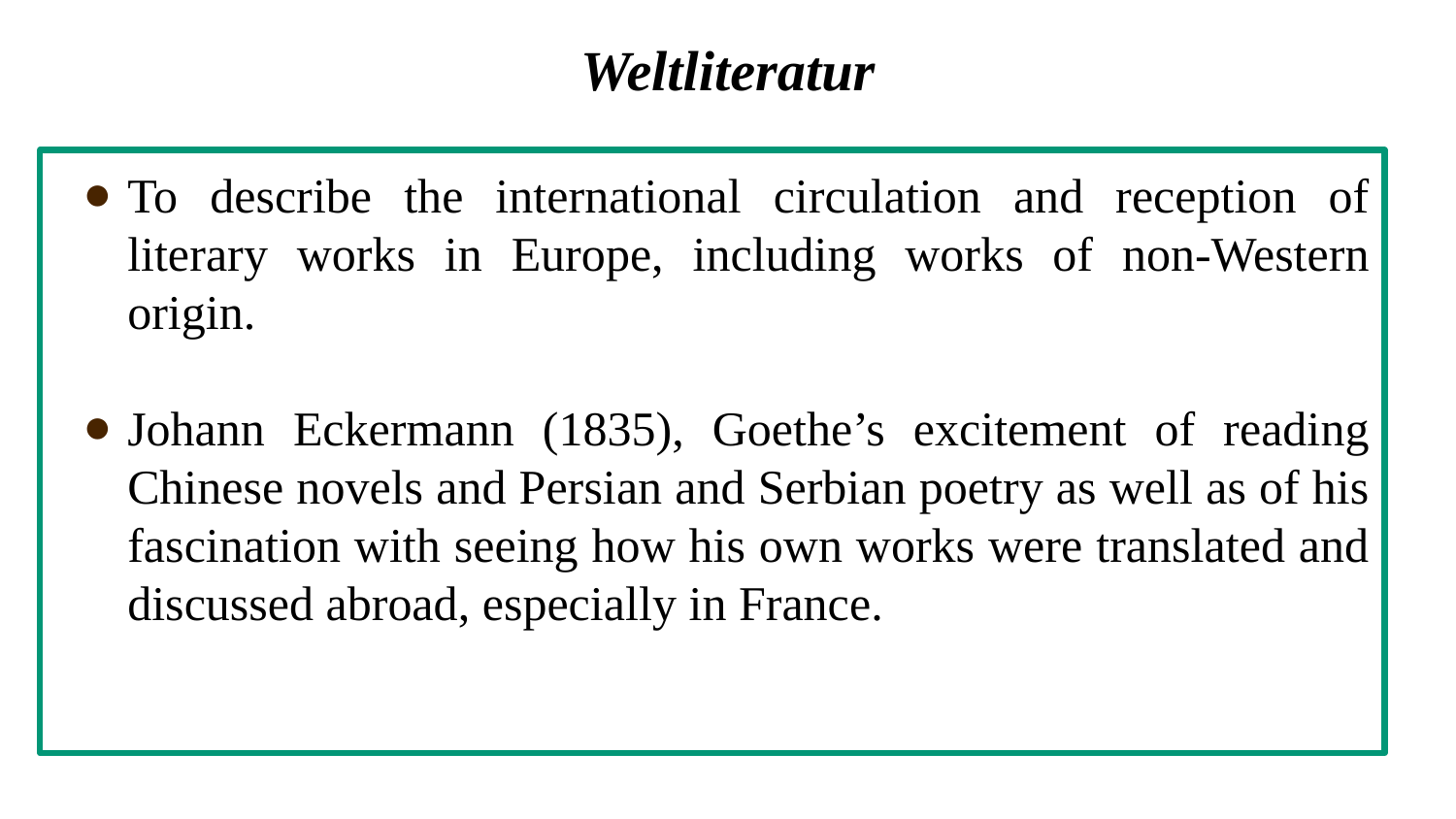

# Weltliteratur
To describe the international circulation and reception of literary works in Europe, including works of non-Western origin.

Johann Eckermann (1835), Goethe’s excitement of reading Chinese novels and Persian and Serbian poetry as well as of his fascination with seeing how his own works were translated and discussed abroad, especially in France.